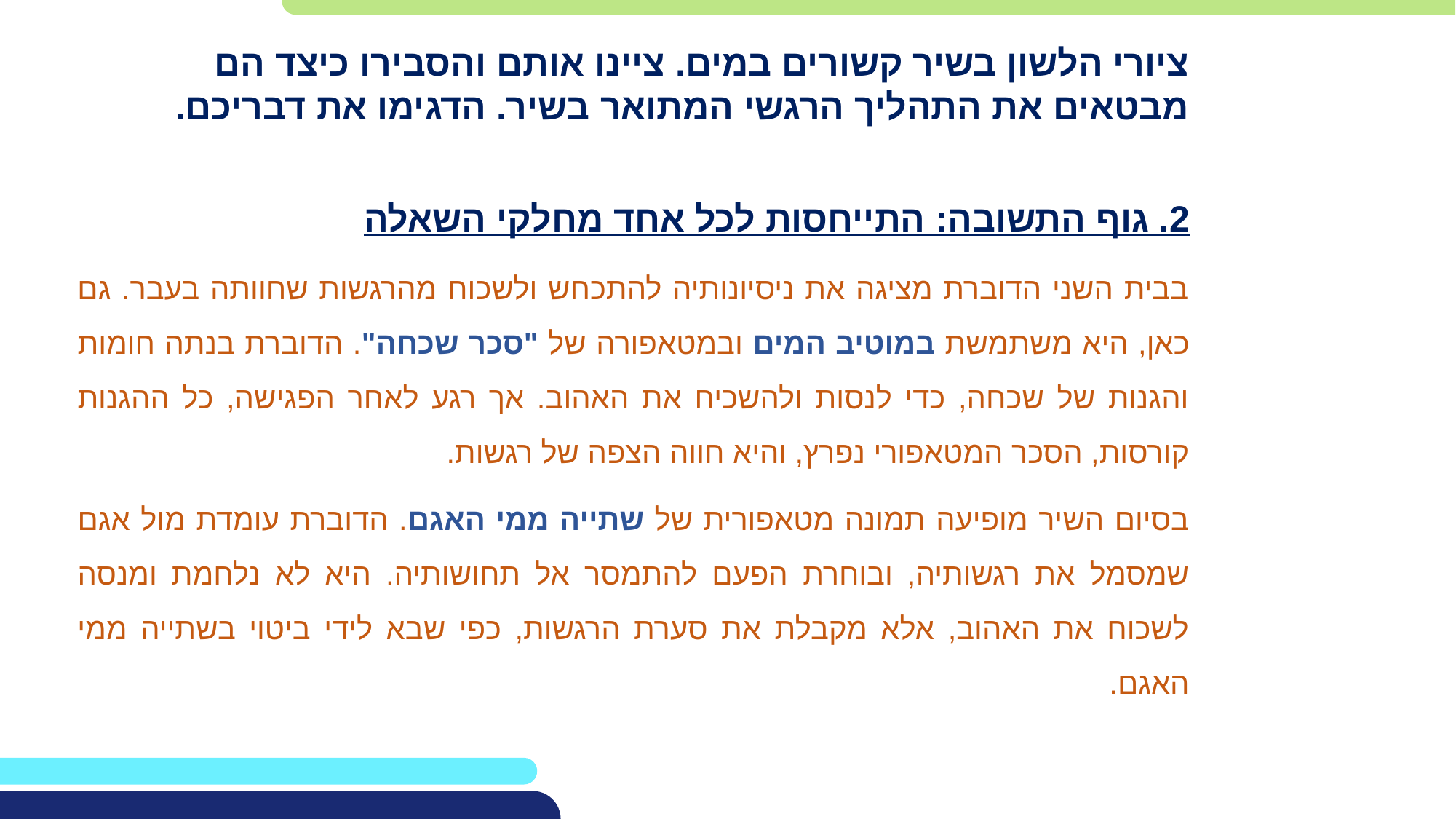

ציורי הלשון בשיר קשורים במים. ציינו אותם והסבירו כיצד הם מבטאים את התהליך הרגשי המתואר בשיר. הדגימו את דבריכם.

2. גוף התשובה: התייחסות לכל אחד מחלקי השאלה
בבית השני הדוברת מציגה את ניסיונותיה להתכחש ולשכוח מהרגשות שחוותה בעבר. גם כאן, היא משתמשת במוטיב המים ובמטאפורה של "סכר שכחה". הדוברת בנתה חומות והגנות של שכחה, כדי לנסות ולהשכיח את האהוב. אך רגע לאחר הפגישה, כל ההגנות קורסות, הסכר המטאפורי נפרץ, והיא חווה הצפה של רגשות.
בסיום השיר מופיעה תמונה מטאפורית של שתייה ממי האגם. הדוברת עומדת מול אגם שמסמל את רגשותיה, ובוחרת הפעם להתמסר אל תחושותיה. היא לא נלחמת ומנסה לשכוח את האהוב, אלא מקבלת את סערת הרגשות, כפי שבא לידי ביטוי בשתייה ממי האגם.